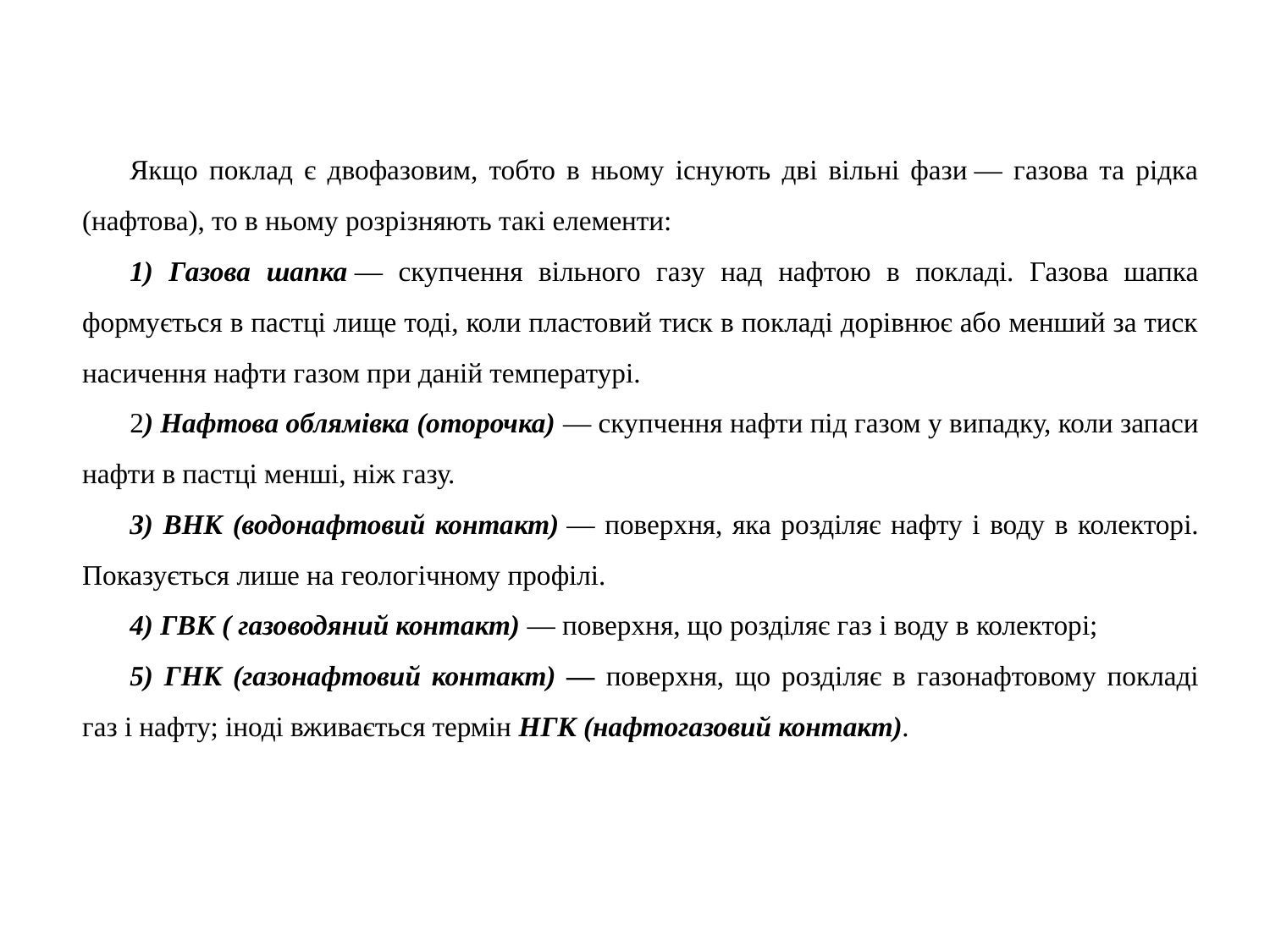

Якщо поклад є двофазовим, тобто в ньому існують дві вільні фази — газова та рідка (нафтова), то в ньому розрізняють такі елементи:
1) Газова шапка — скупчення вільного газу над нафтою в покладі. Газова шапка формується в пастці лище тоді, коли пластовий тиск в покладі дорівнює або менший за тиск насичення нафти газом при даній температурі.
2) Нафтова облямівка (оторочка) — скупчення нафти під газом у випадку, коли запаси нафти в пастці менші, ніж газу.
3) ВНК (водонафтовий контакт) — поверхня, яка розділяє нафту і воду в колекторі. Показується лише на геологічному профілі.
4) ГВК ( газоводяний контакт) — поверхня, що розділяє газ і воду в колекторі;
5) ГНК (газонафтовий контакт) — поверхня, що розділяє в газонафтовому покладі газ і нафту; іноді вживається термін НГК (нафтогазовий контакт).